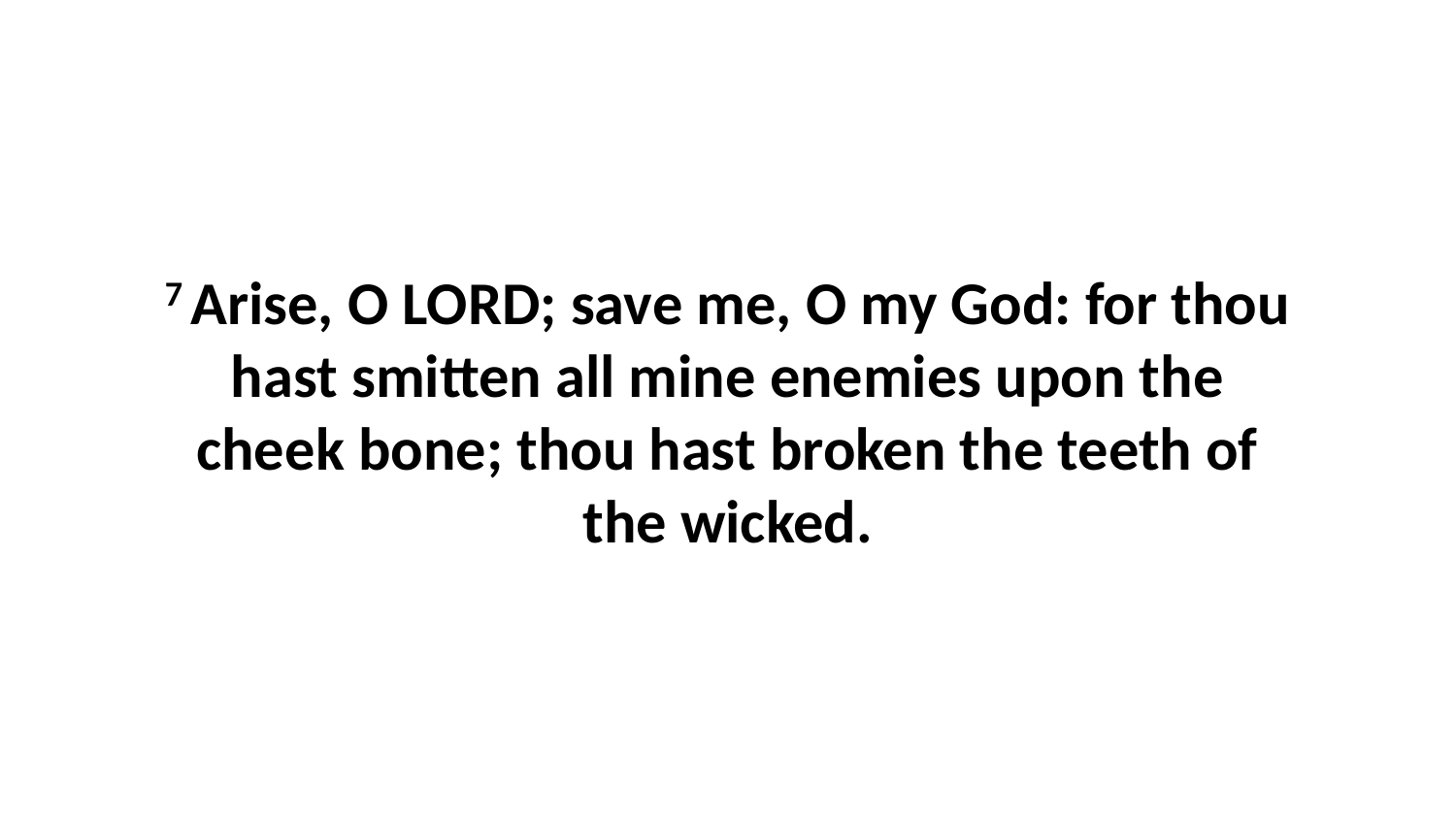

7 Arise, O LORD; save me, O my God: for thou hast smitten all mine enemies upon the cheek bone; thou hast broken the teeth of the wicked.